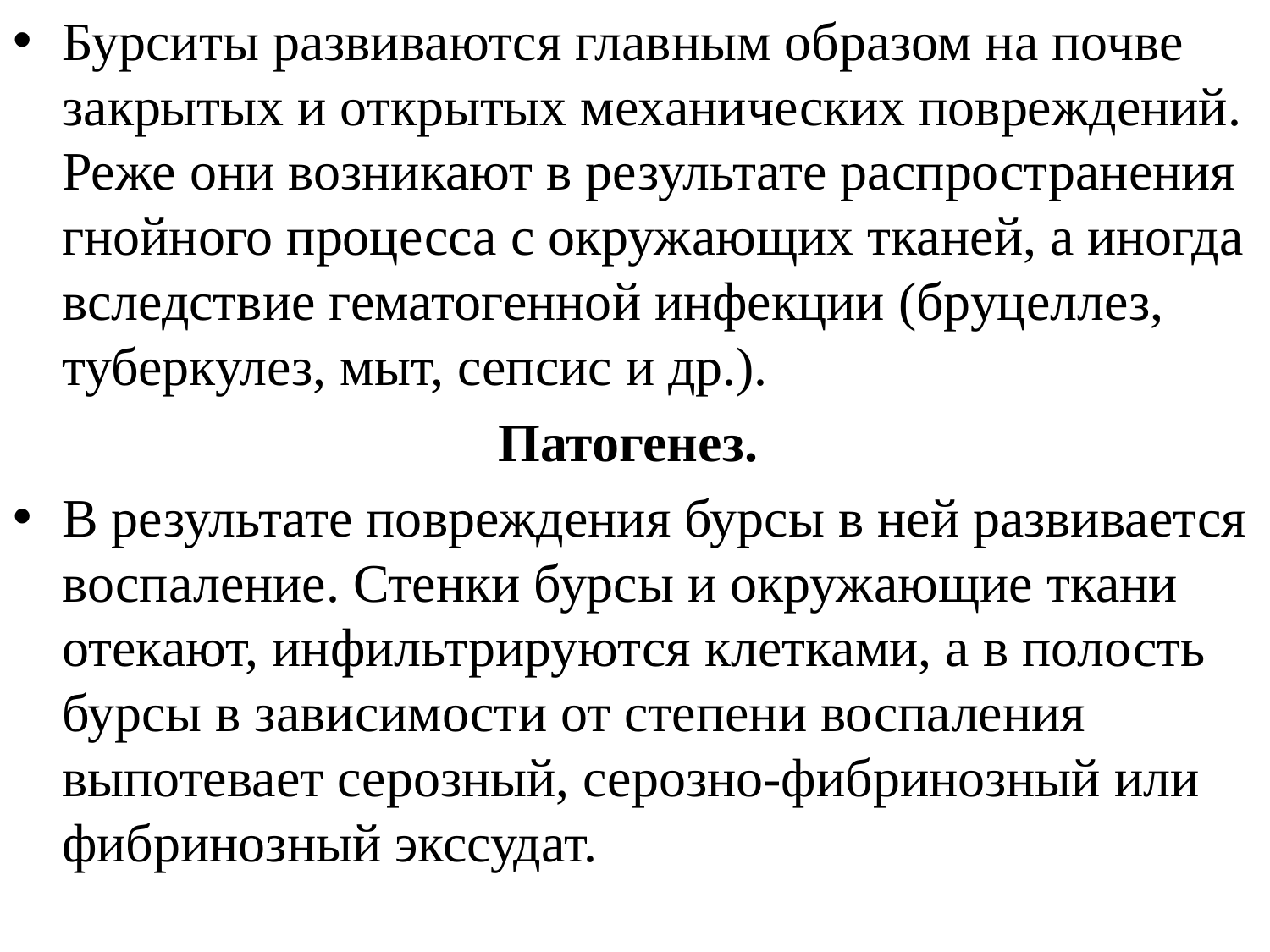

Бурситы развиваются главным образом на почве закрытых и открытых механических повреждений. Реже они возникают в результате распространения гнойного процесса с окружающих тканей, а иногда вследствие гематогенной инфекции (бруцеллез, туберкулез, мыт, сепсис и др.).
Патогенез.
В результате повреждения бурсы в ней развивается воспаление. Стенки бурсы и окружающие ткани отекают, инфильтрируются клетками, а в полость бурсы в зависимости от степени воспаления выпотевает серозный, серозно-фибринозный или фибринозный экссудат.